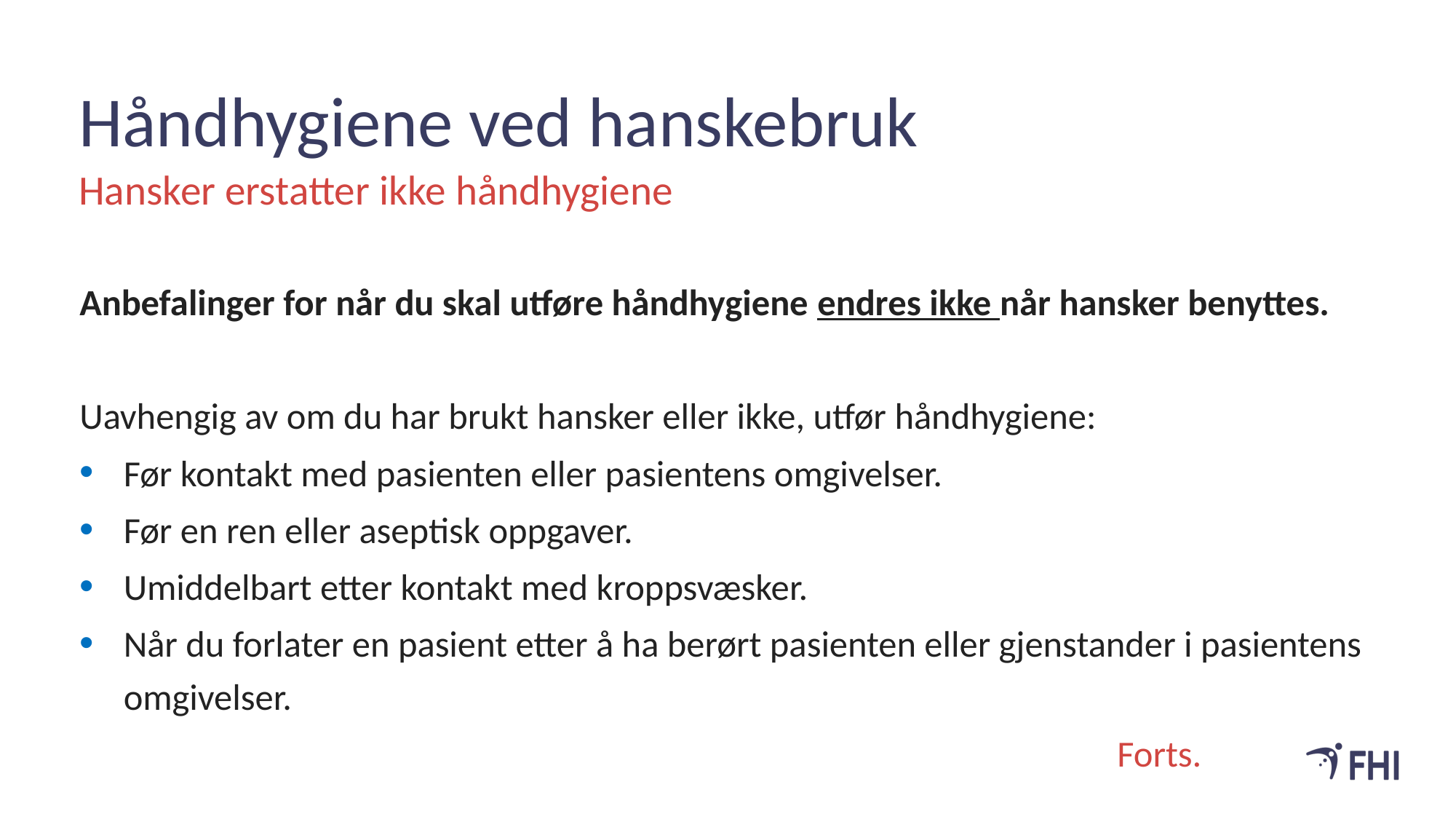

# Håndhygiene ved hanskebruk
Hansker erstatter ikke håndhygiene
Anbefalinger for når du skal utføre håndhygiene endres ikke når hansker benyttes.

Uavhengig av om du har brukt hansker eller ikke, utfør håndhygiene:
Før kontakt med pasienten eller pasientens omgivelser.
Før en ren eller aseptisk oppgaver.
Umiddelbart etter kontakt med kroppsvæsker.
Når du forlater en pasient etter å ha berørt pasienten eller gjenstander i pasientens omgivelser.
                                                                                                                            Forts.